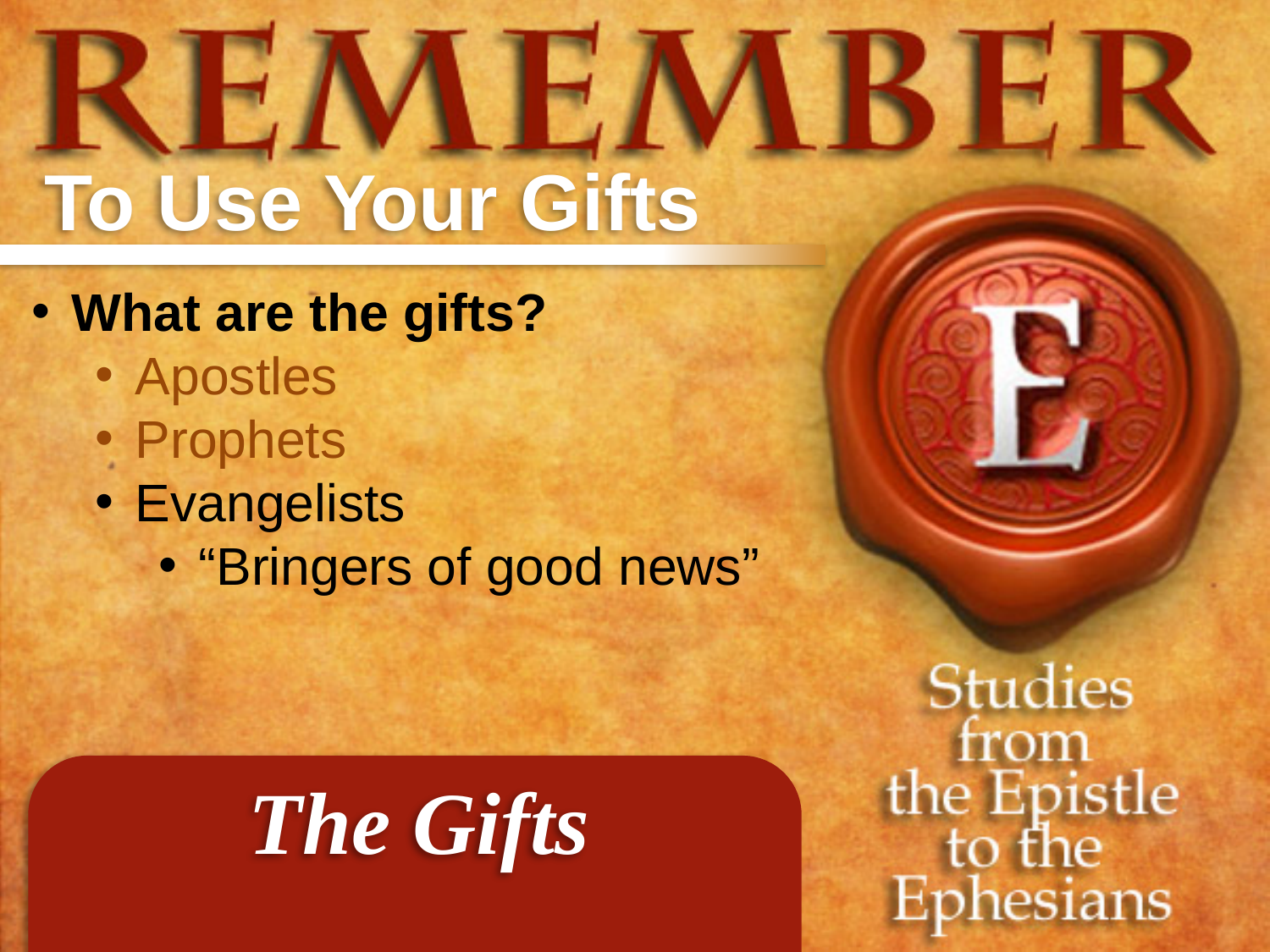

To Use Your Gifts

What are the gifts?
Apostles
Prophets
Evangelists
“Bringers of good news”

The Gifts